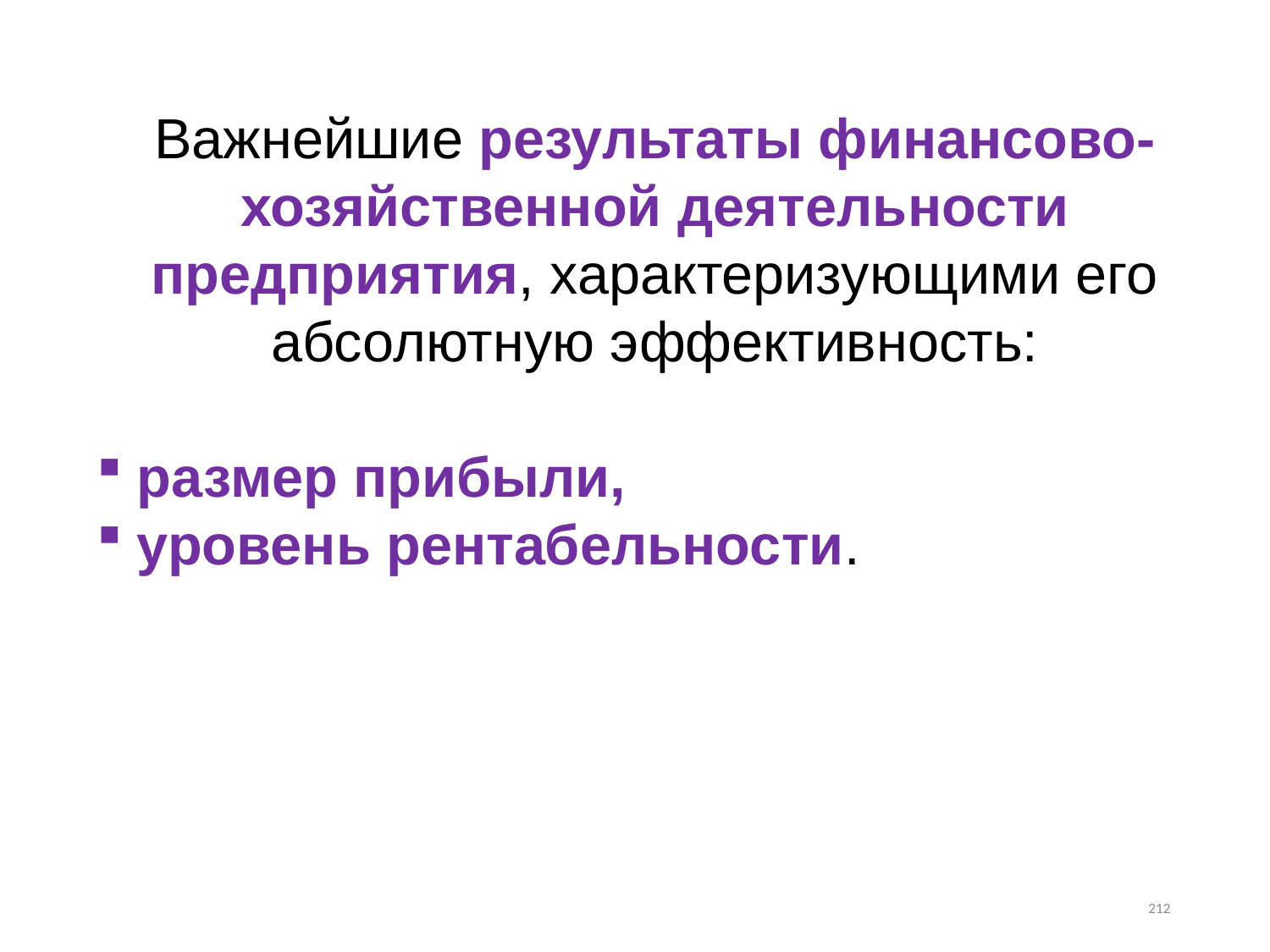

Важнейшие результаты финансово-хозяйственной деятель­ности предприятия, характеризующими его абсолютную эффектив­ность:

размер прибыли,
уровень рентабельности.
212